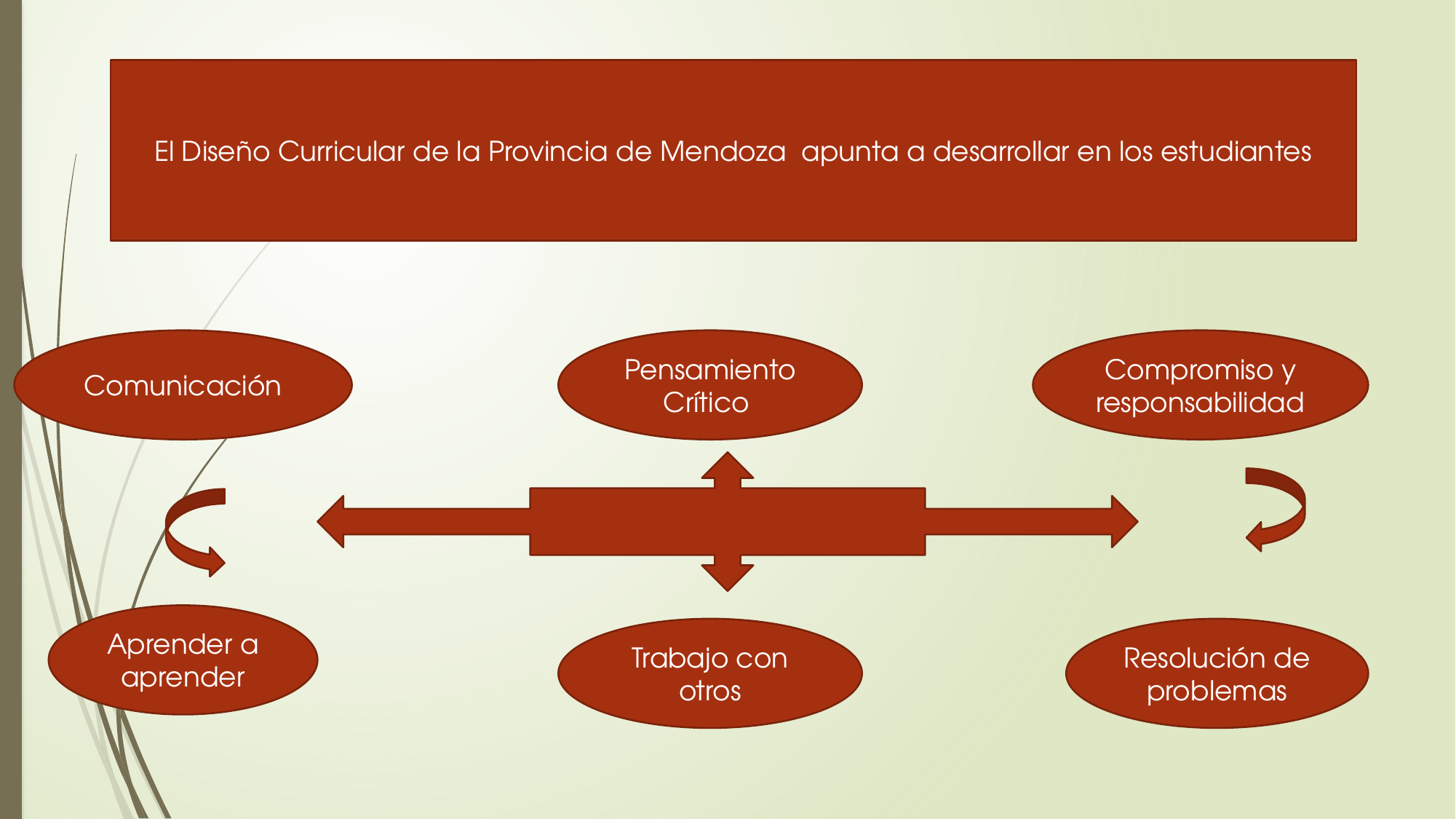

El Diseño Curricular de la Provincia de Mendoza  apunta a desarrollar en los estudiantes
Comunicación
Pensamiento Crítico
Compromiso y responsabilidad

Aprender a aprender
Trabajo con otros
Resolución de problemas